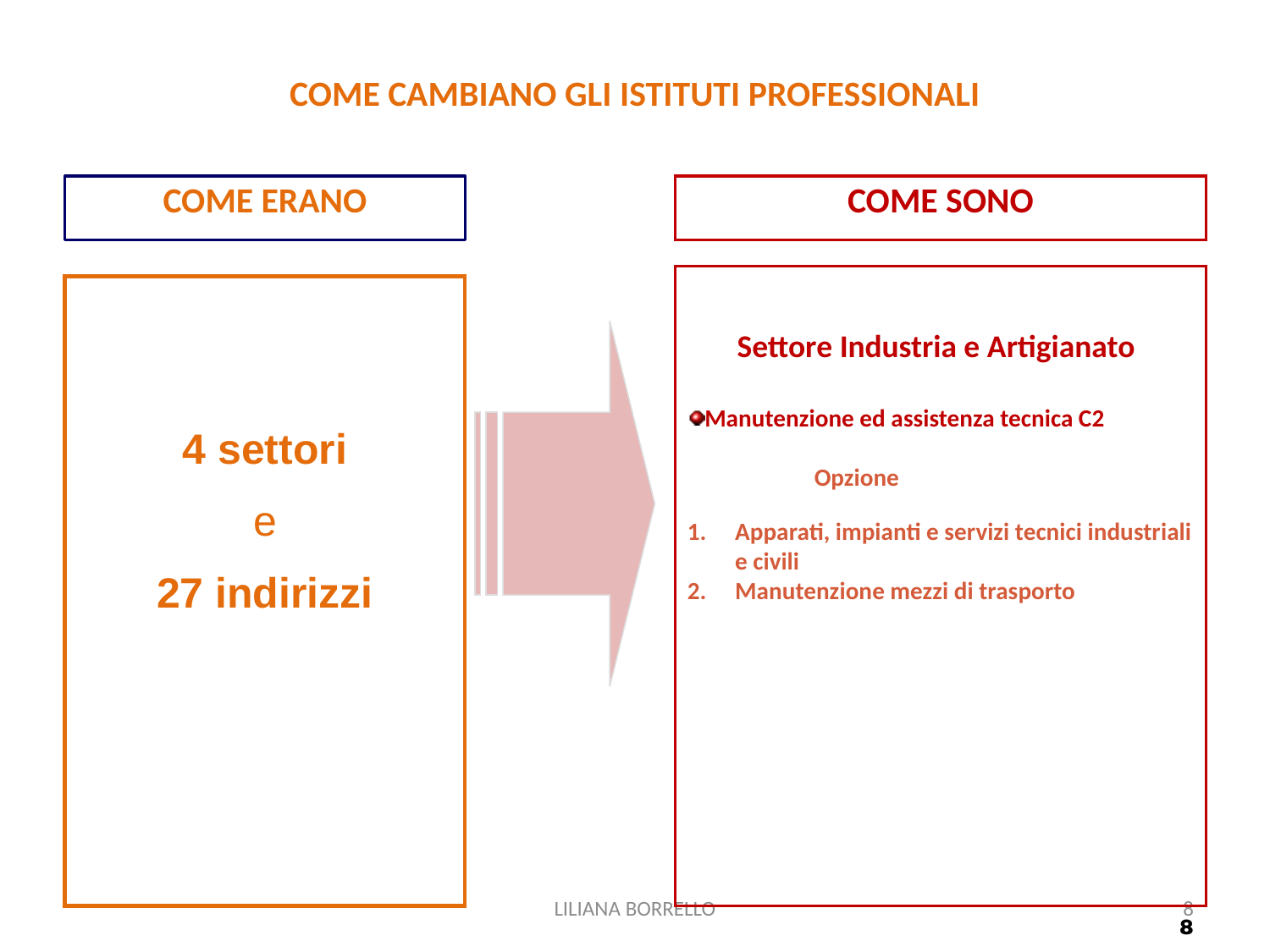

# COME CAMBIANO GLI ISTITUTI PROFESSIONALI
COME ERANO
COME SONO

Settore Industria e Artigianato

Manutenzione ed assistenza tecnica C2

	Opzione

Apparati, impianti e servizi tecnici industriali e civili
Manutenzione mezzi di trasporto

4 settori
e
27 indirizzi
LILIANA BORRELLO
8
8